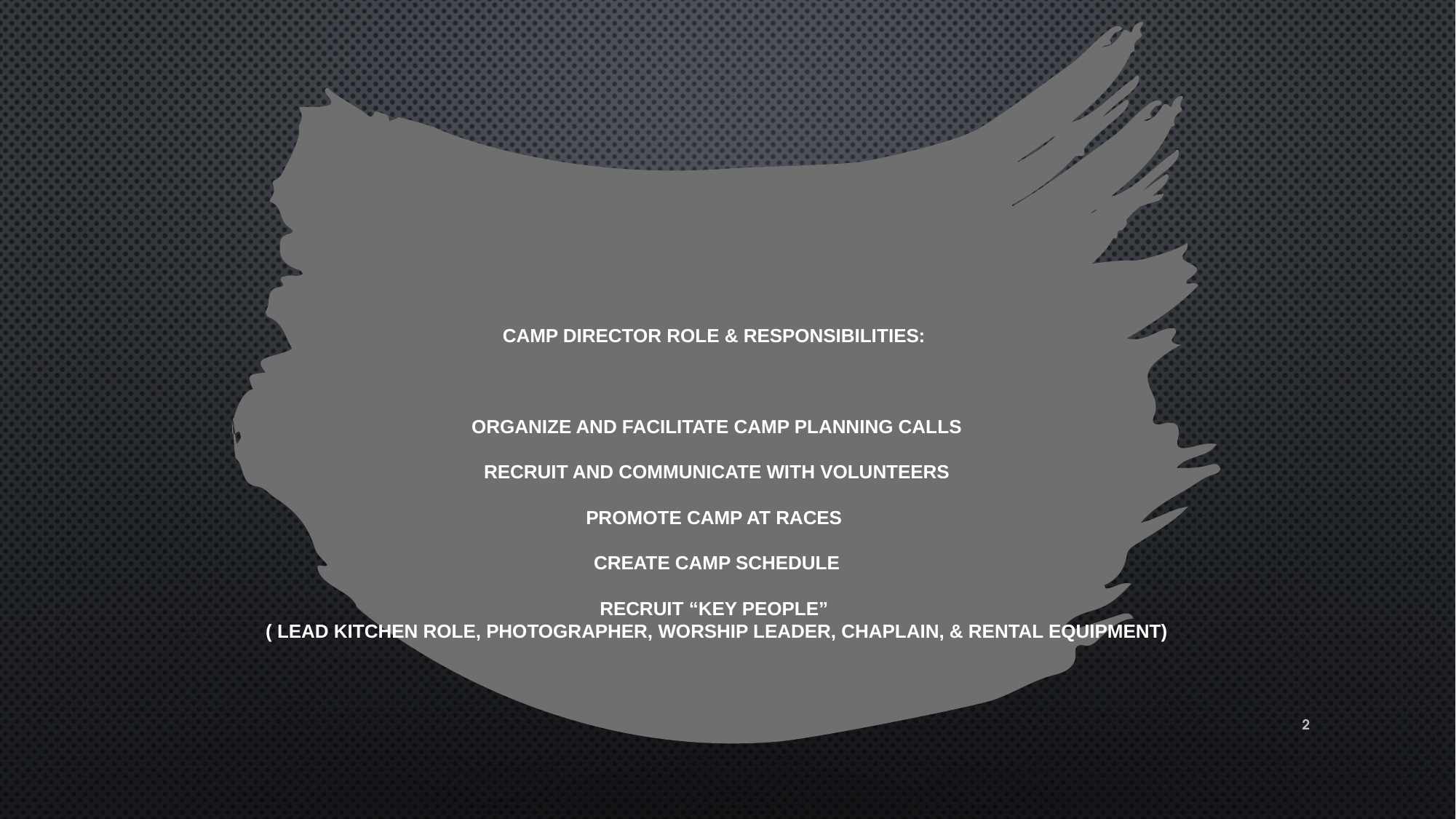

# Camp Director Role & Responsibilities:  Organize and facilitate camp planning calls Recruit and communicate with volunteers   Promote camp at races  Create camp schedule   Recruit “key people” ( Lead kitchen role, photographer, worship leader, ChaplAin, & rental equipment)
2